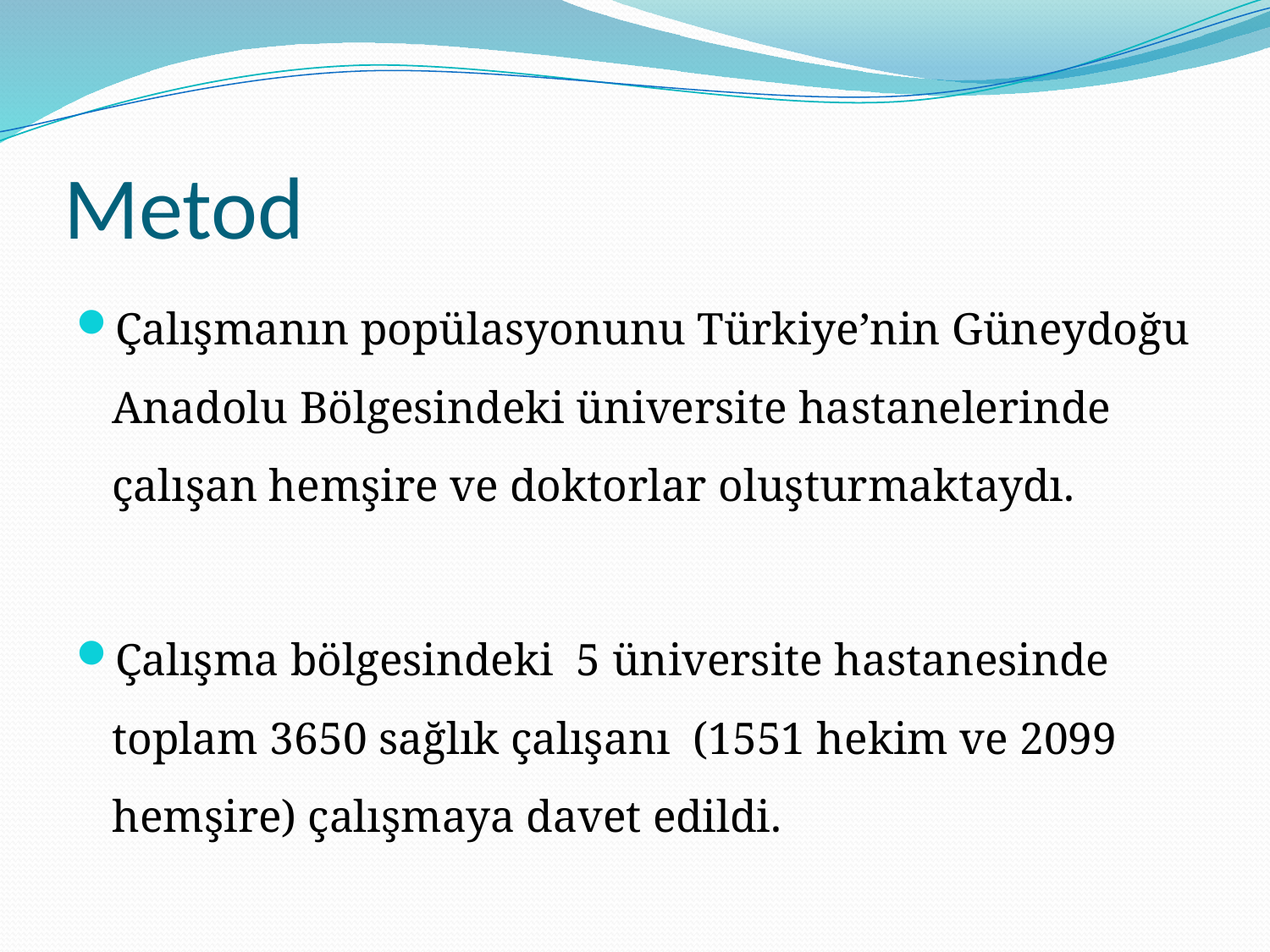

# Metod
Çalışmanın popülasyonunu Türkiye’nin Güneydoğu Anadolu Bölgesindeki üniversite hastanelerinde çalışan hemşire ve doktorlar oluşturmaktaydı.

Çalışma bölgesindeki  5 üniversite hastanesinde toplam 3650 sağlık çalışanı  (1551 hekim ve 2099 hemşire) çalışmaya davet edildi.